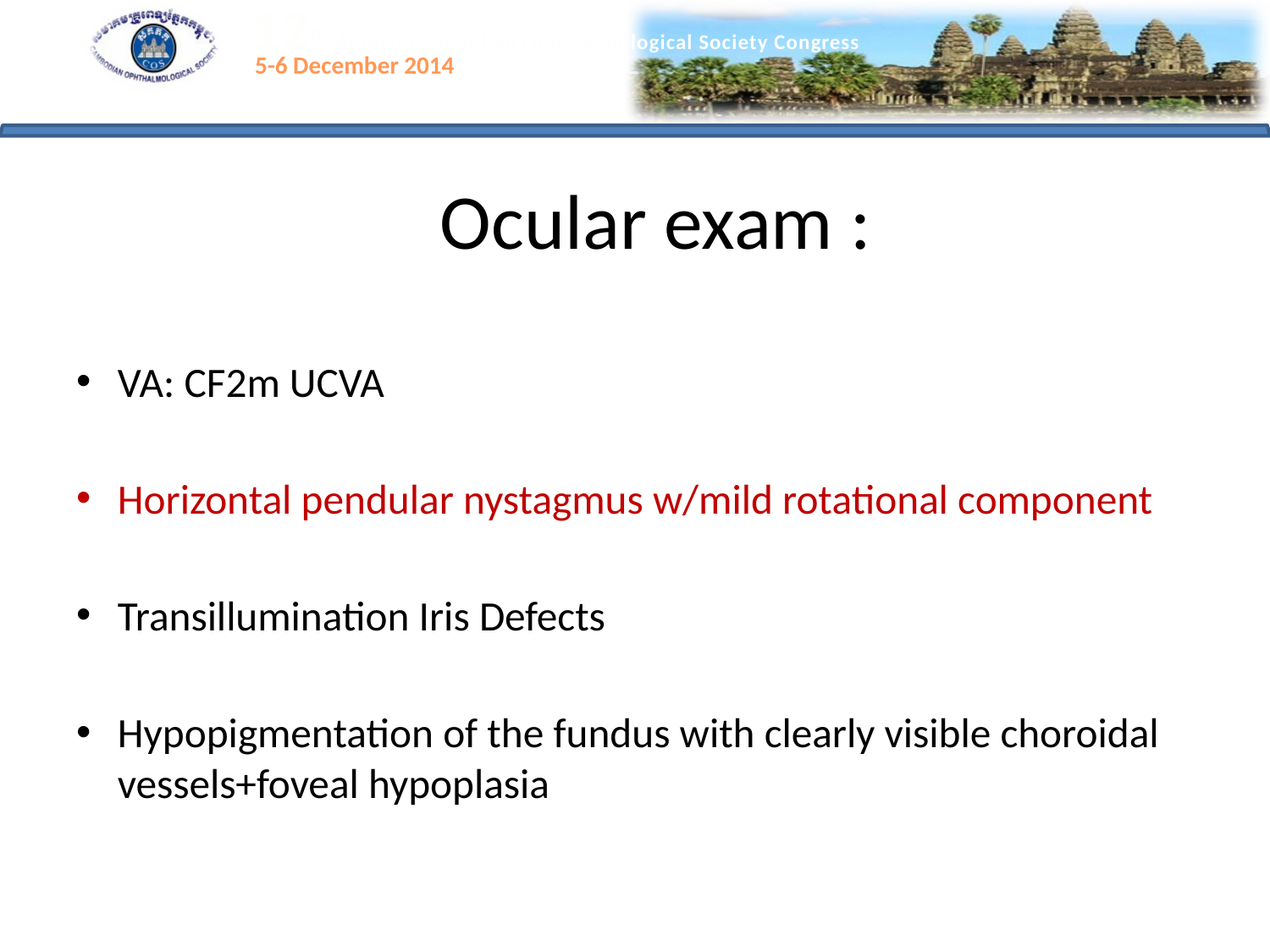

# Ocular exam :
VA: CF2m UCVA

Horizontal pendular nystagmus w/mild rotational component

Transillumination Iris Defects

Hypopigmentation of the fundus with clearly visible choroidal vessels+foveal hypoplasia